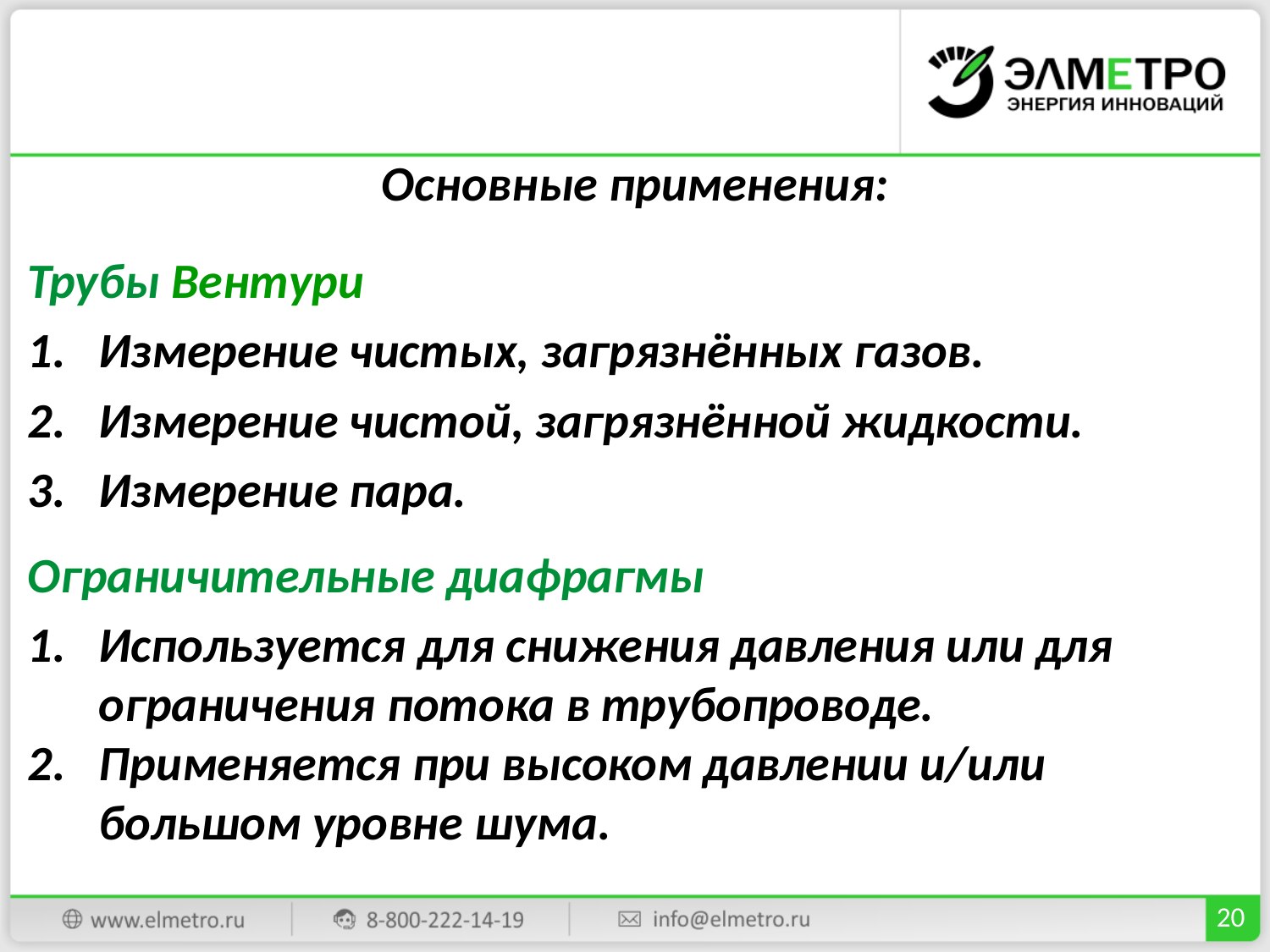

Основные применения:
Трубы Вентури
Измерение чистых, загрязнённых газов.
Измерение чистой, загрязнённой жидкости.
Измерение пара.
Ограничительные диафрагмы
Используется для снижения давления или для ограничения потока в трубопроводе.
Применяется при высоком давлении и/или большом уровне шума.
20